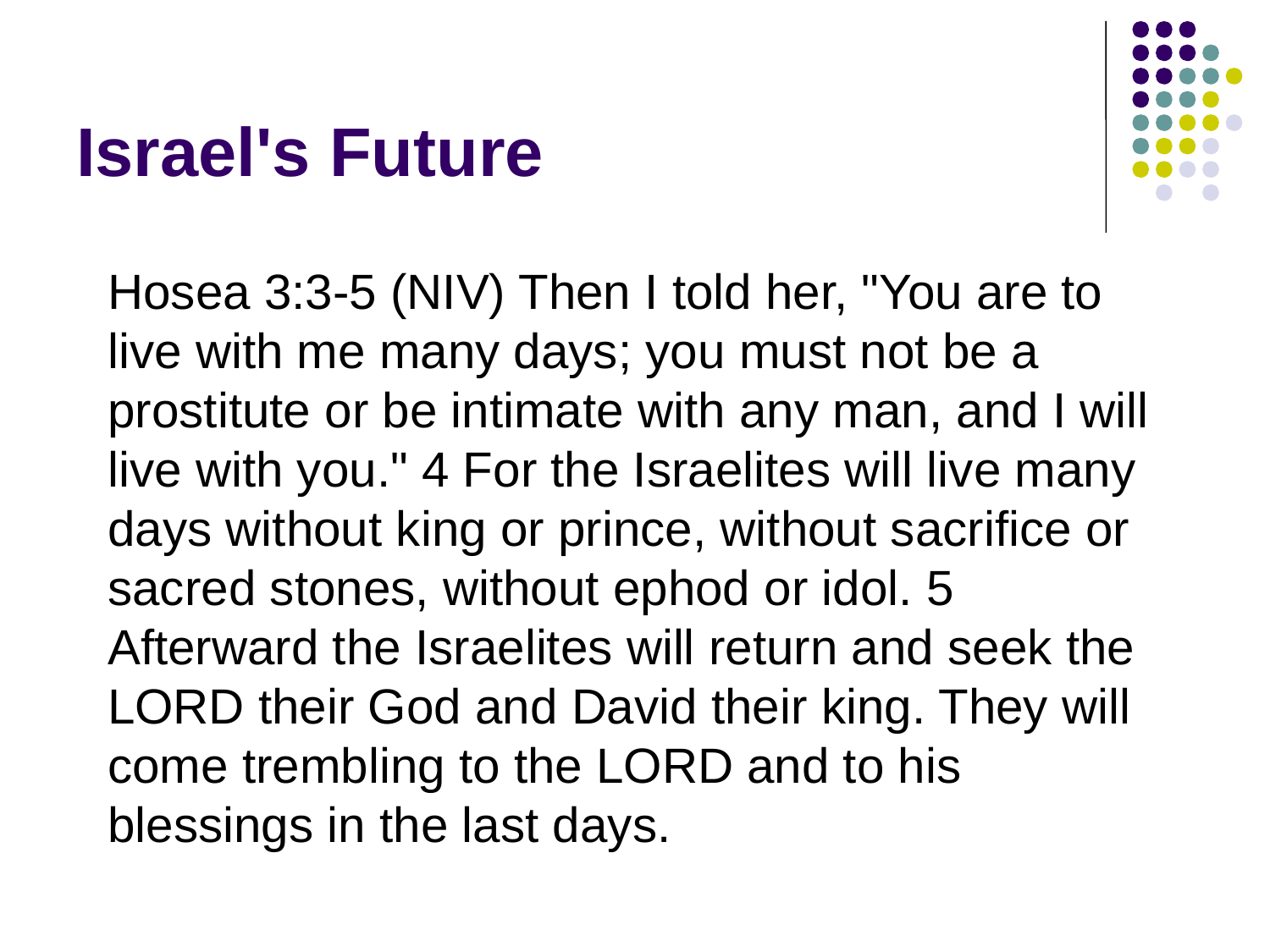

# Israel's Future
Hosea 3:3-5 (NIV) Then I told her, "You are to live with me many days; you must not be a prostitute or be intimate with any man, and I will live with you." 4 For the Israelites will live many days without king or prince, without sacrifice or sacred stones, without ephod or idol. 5 Afterward the Israelites will return and seek the LORD their God and David their king. They will come trembling to the LORD and to his blessings in the last days.